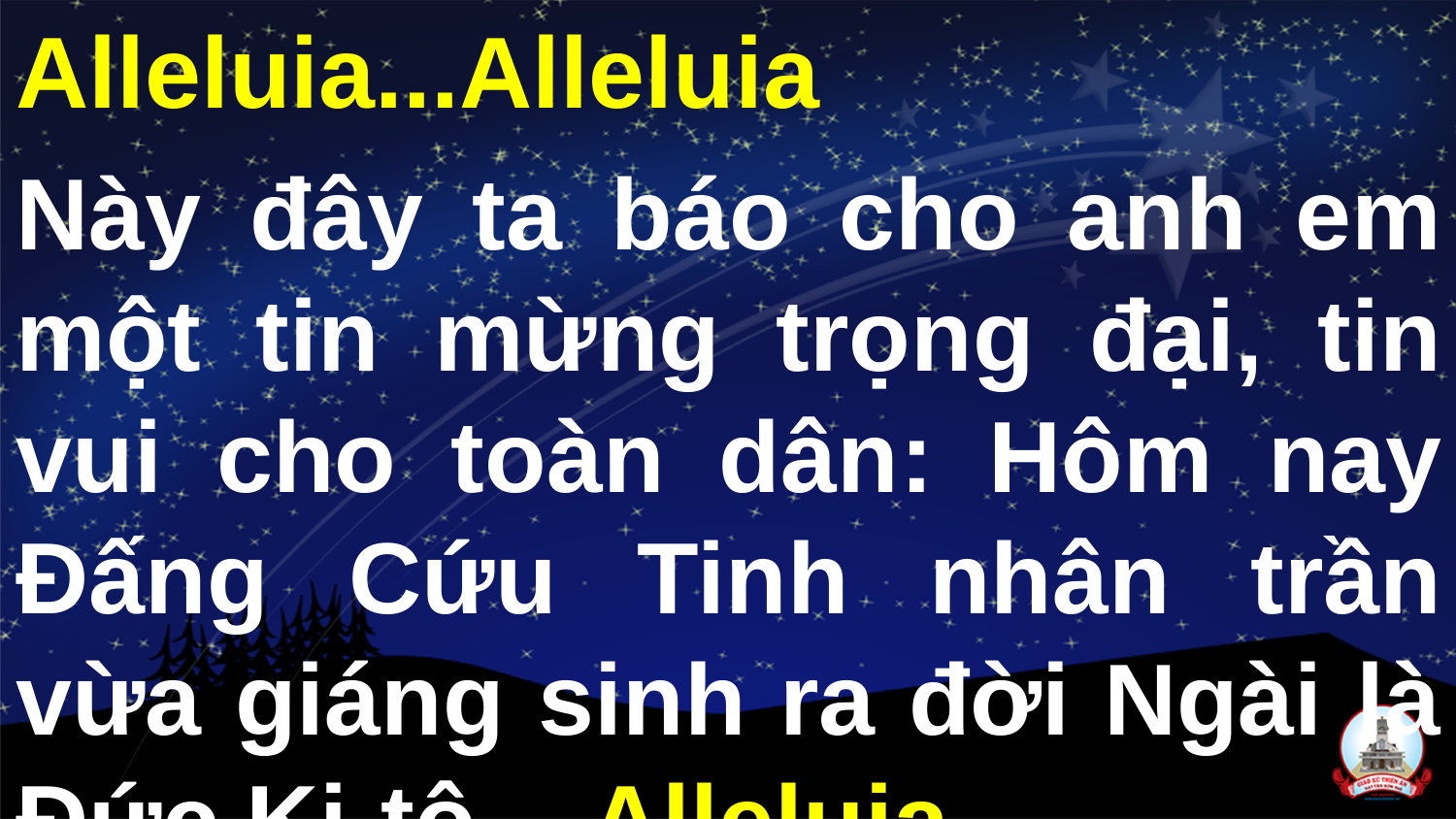

Alleluia...Alleluia
Này đây ta báo cho anh em một tin mừng trọng đại, tin vui cho toàn dân: Hôm nay Đấng Cứu Tinh nhân trần vừa giáng sinh ra đời Ngài là Đức Ki-tô.   Alleluia.